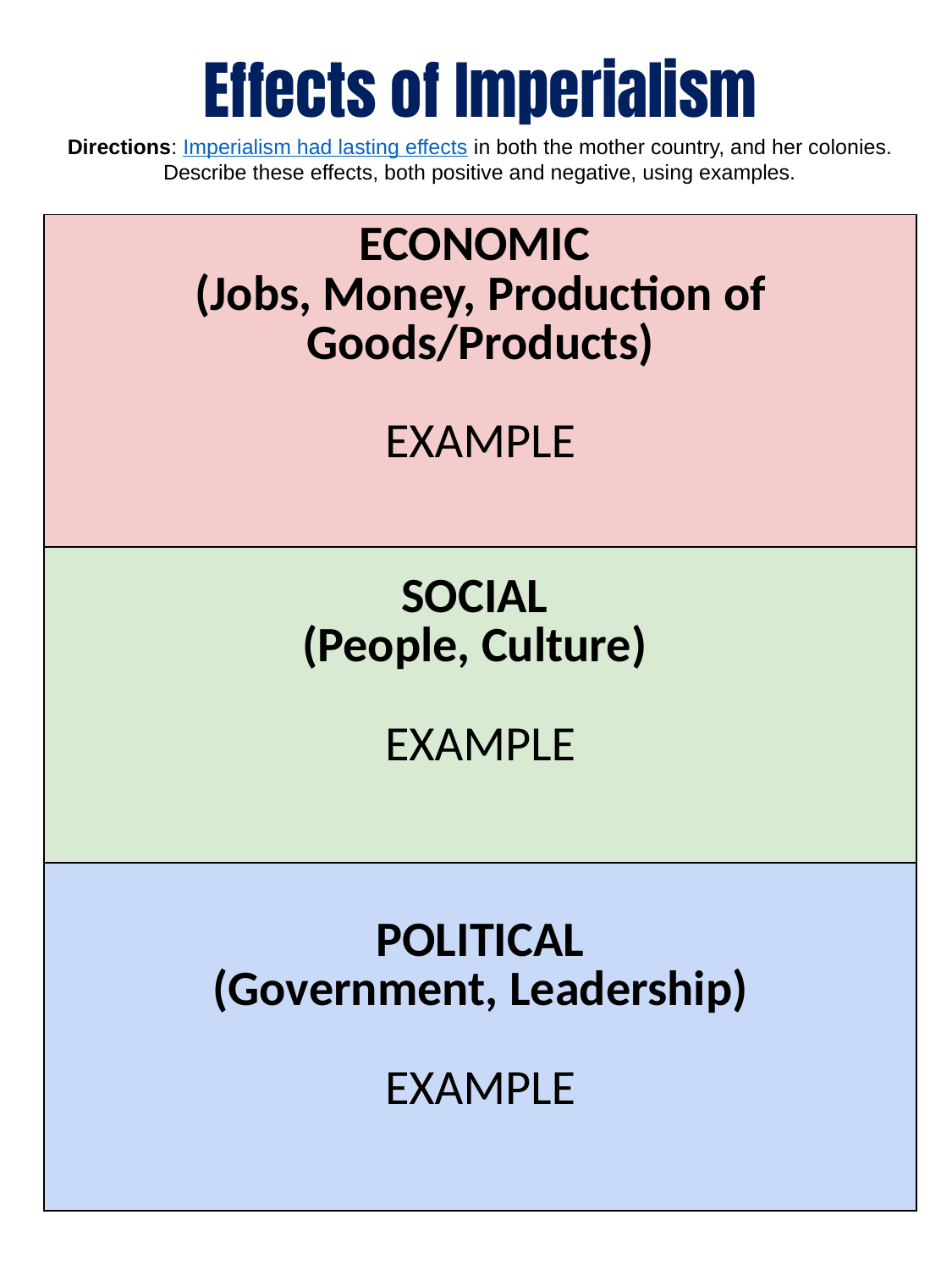

Effects of Imperialism
Directions: Imperialism had lasting effects in both the mother country, and her colonies. Describe these effects, both positive and negative, using examples.
| ECONOMIC (Jobs, Money, Production of Goods/Products) EXAMPLE |
| --- |
| SOCIAL (People, Culture) EXAMPLE |
| POLITICAL (Government, Leadership) EXAMPLE |